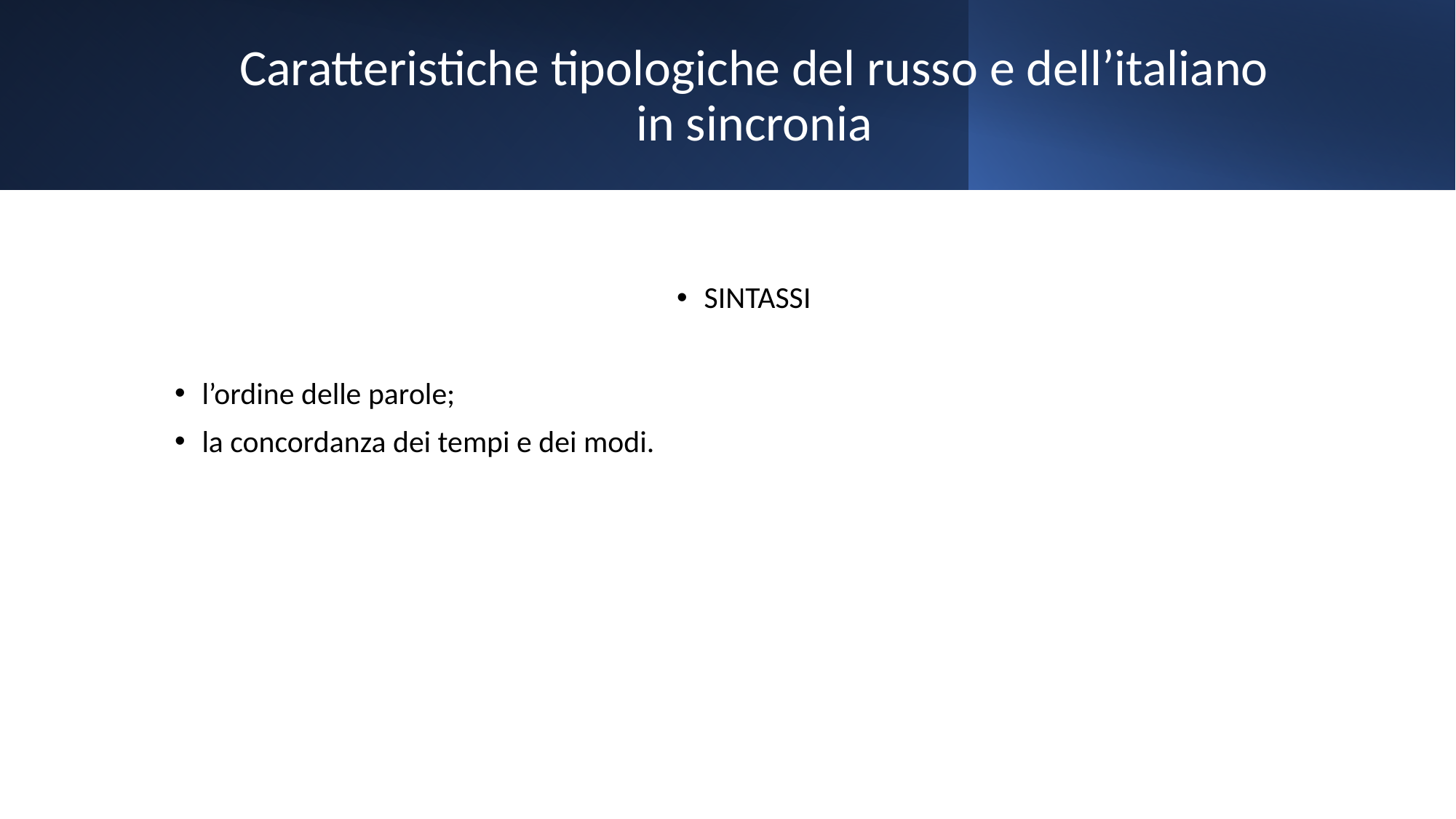

# Caratteristiche tipologiche del russo e dell’italiano in sincronia
SINTASSI

l’ordine delle parole;
la concordanza dei tempi e dei modi.